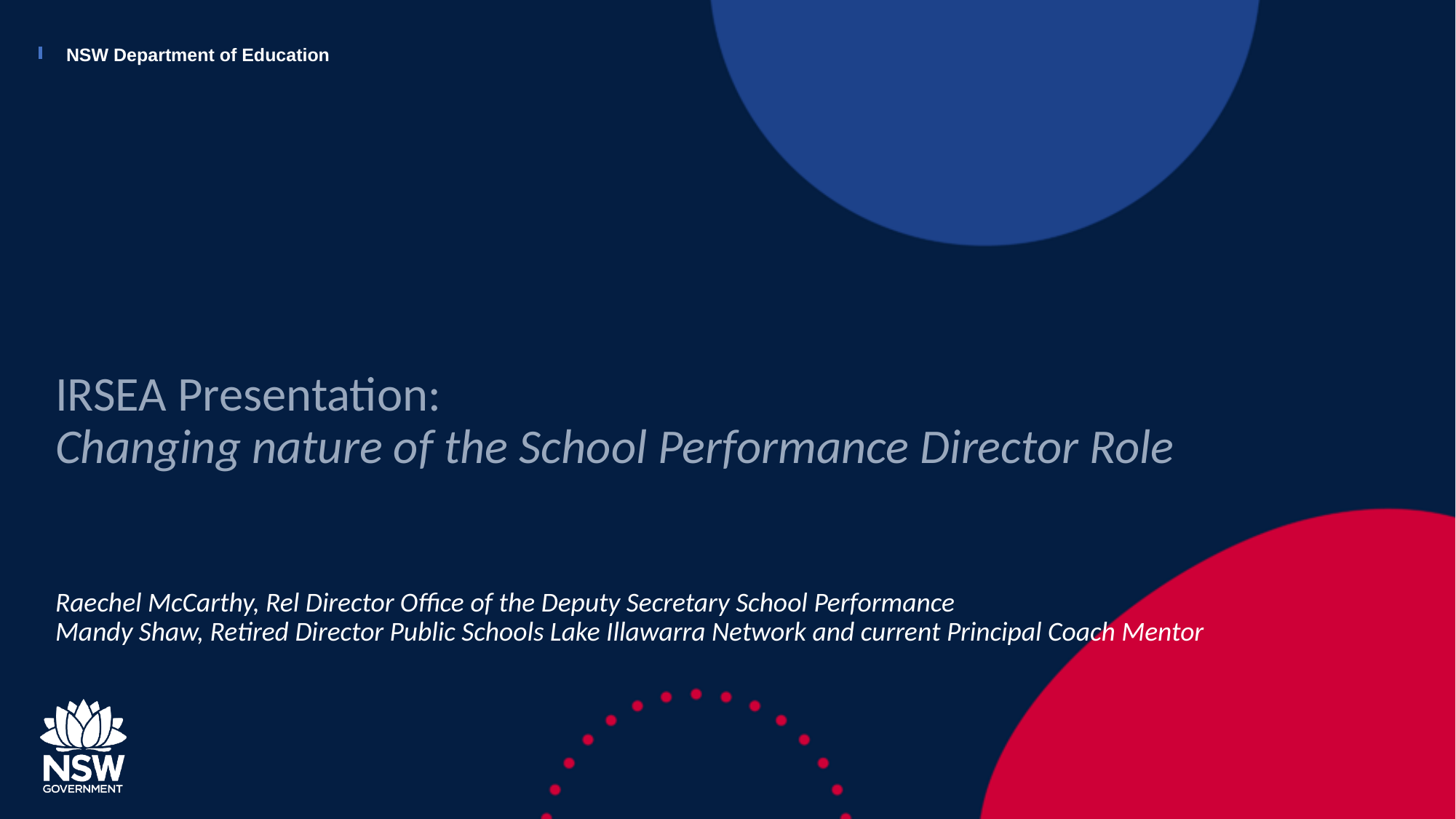

# IRSEA Presentation: Changing nature of the School Performance Director Role Raechel McCarthy, Rel Director Office of the Deputy Secretary School Performance Mandy Shaw, Retired Director Public Schools Lake Illawarra Network and current Principal Coach Mentor